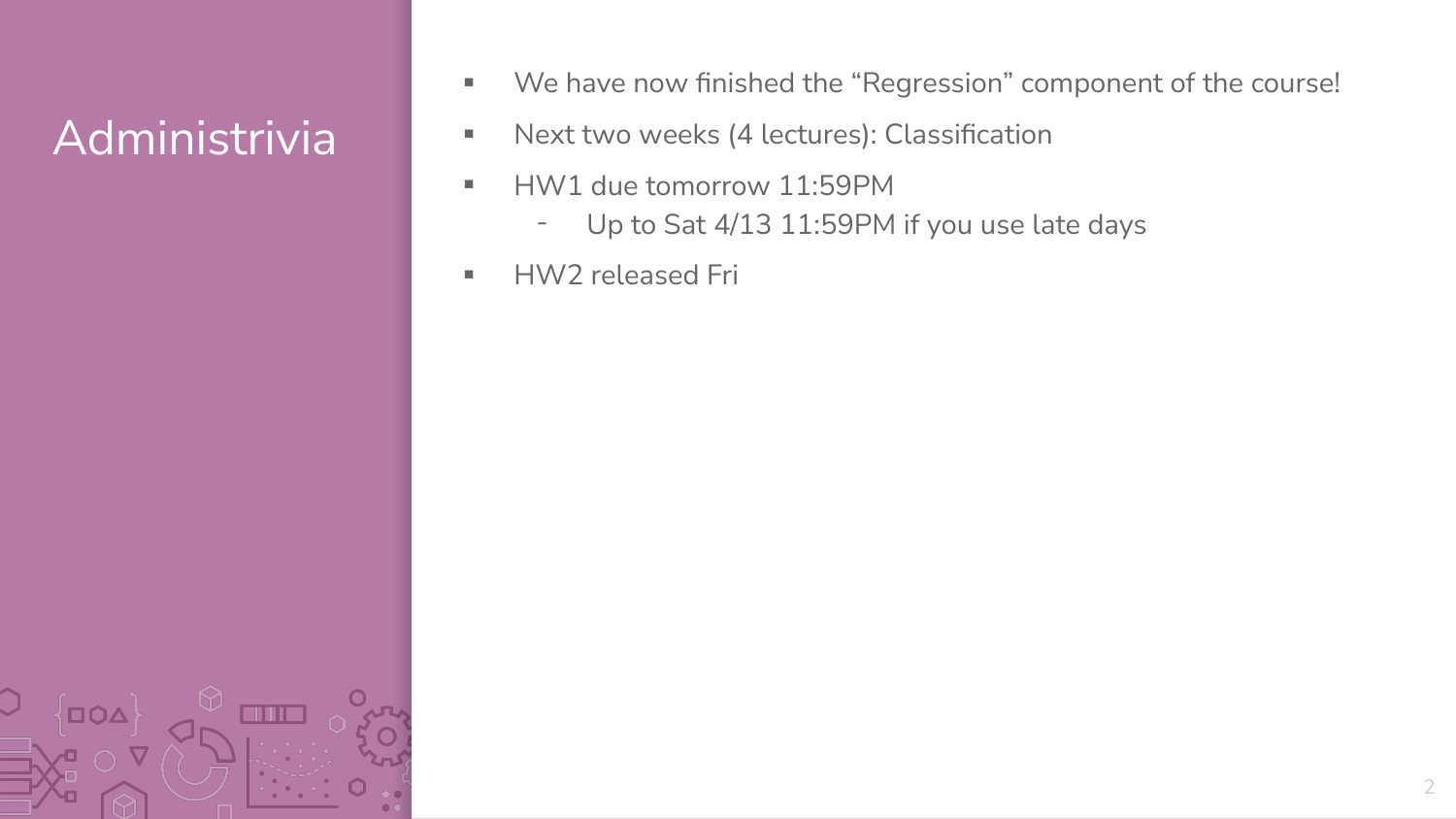

We have now finished the “Regression” component of the course!
Next two weeks (4 lectures): Classification
HW1 due tomorrow 11:59PM
Up to Sat 4/13 11:59PM if you use late days
HW2 released Fri
# Administrivia
2